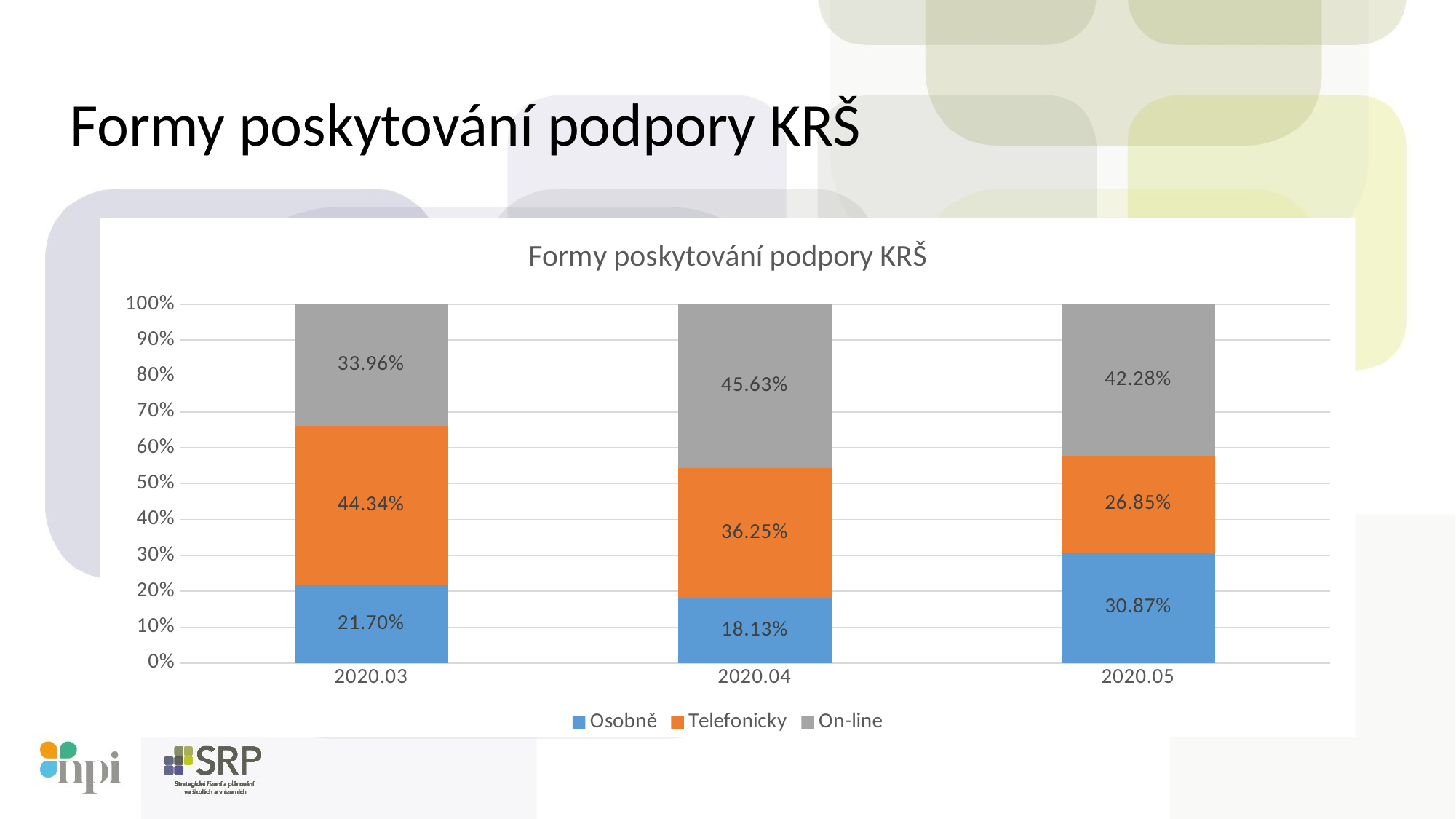

# Formy poskytování podpory KRŠ

### Chart: Formy poskytování podpory KRŠ

| Category | Osobně | Telefonicky | On-line |
|---|---|---|---|
| 2020.03 | 0.2169811320754717 | 0.44339622641509435 | 0.33962264150943394 |
| 2020.04 | 0.18125 | 0.3625 | 0.45625 |
| 2020.05 | 0.3087248322147651 | 0.2684563758389262 | 0.4228187919463087 |